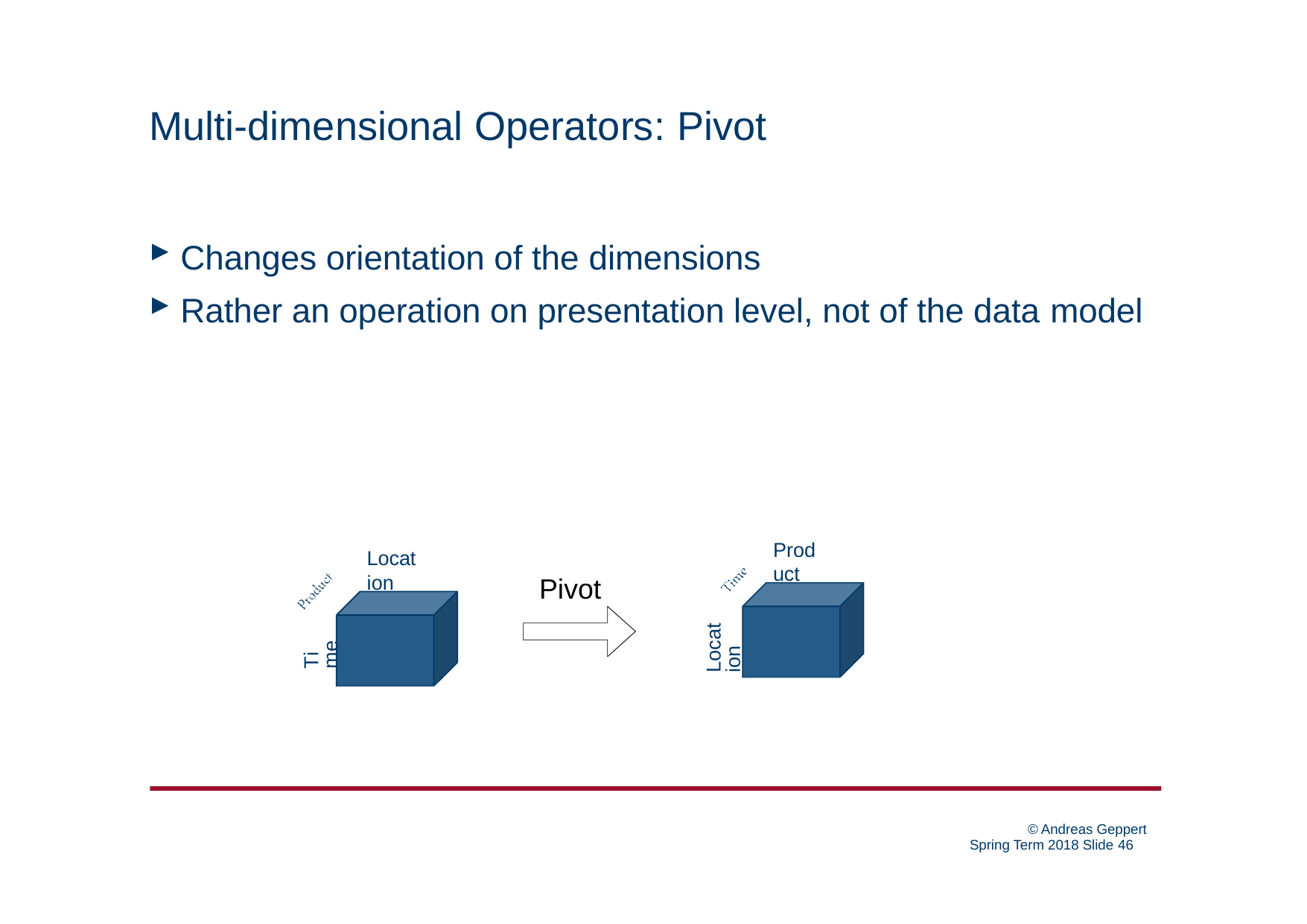

# Multi-dimensional Operators: Pivot
Changes orientation of the dimensions
Rather an operation on presentation level, not of the data model
Product
Location

Pivot

Location
Time
© Andreas Geppert  Spring Term 2018 Slide 46